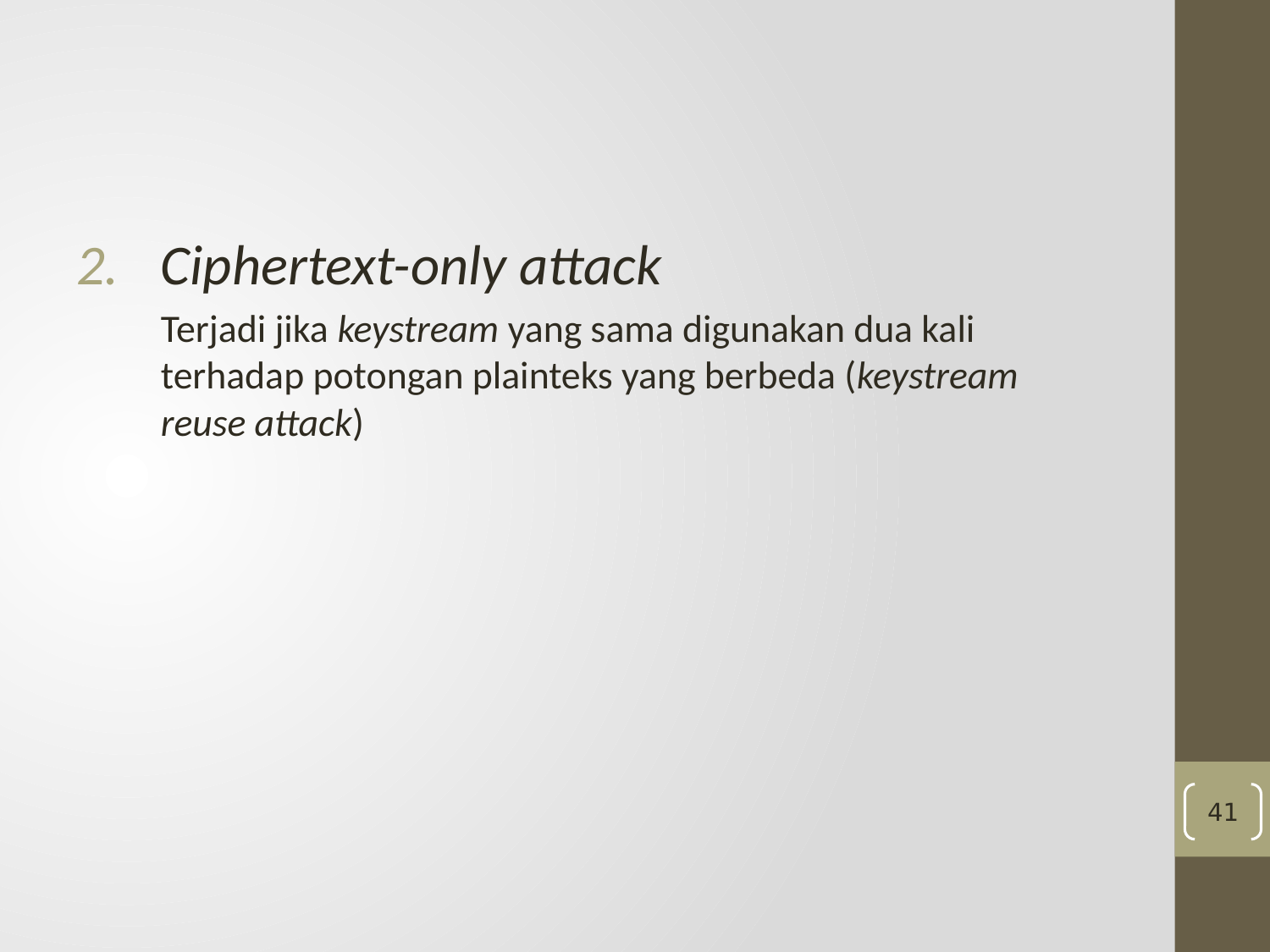

Ciphertext-only attack
	Terjadi jika keystream yang sama digunakan dua kali terhadap potongan plainteks yang berbeda (keystream reuse attack)

41